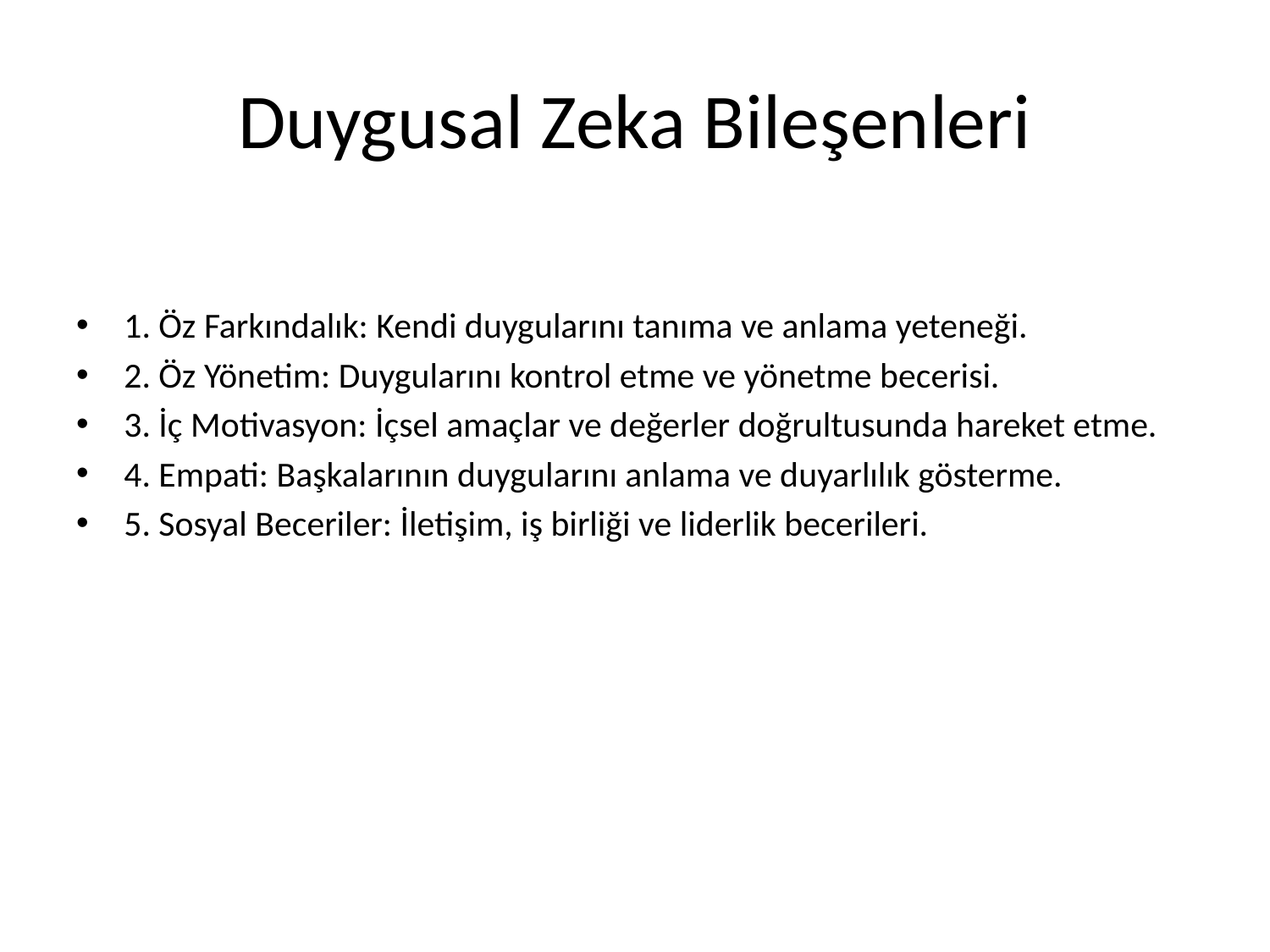

# Duygusal Zeka Bileşenleri

1. Öz Farkındalık: Kendi duygularını tanıma ve anlama yeteneği.
2. Öz Yönetim: Duygularını kontrol etme ve yönetme becerisi.
3. İç Motivasyon: İçsel amaçlar ve değerler doğrultusunda hareket etme.
4. Empati: Başkalarının duygularını anlama ve duyarlılık gösterme.
5. Sosyal Beceriler: İletişim, iş birliği ve liderlik becerileri.